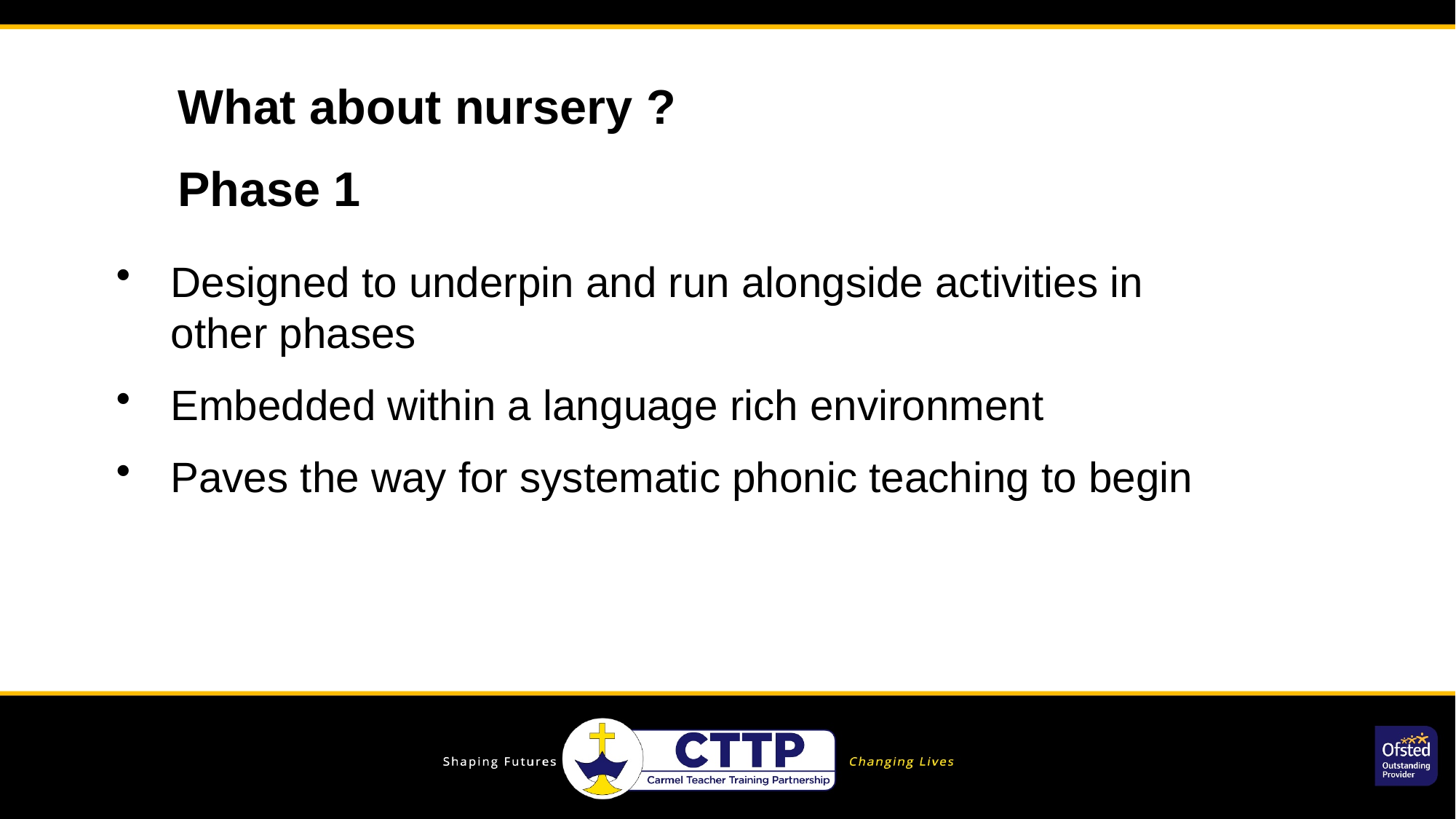

What about nursery ?
Phase 1
Designed to underpin and run alongside activities in other phases
Embedded within a language rich environment
Paves the way for systematic phonic teaching to begin